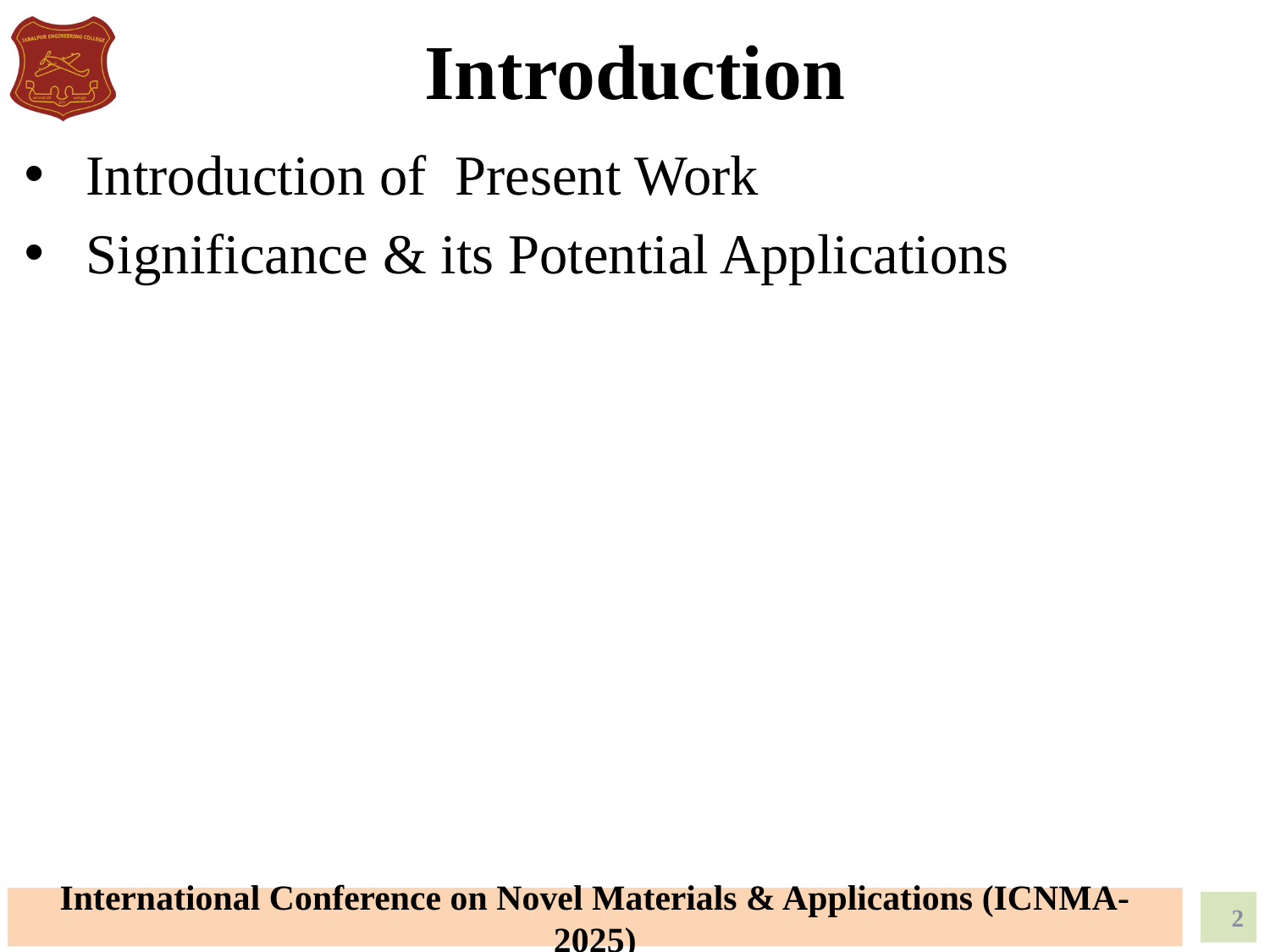

Introduction
 Introduction of  Present Work
 Significance & its Potential Applications

2